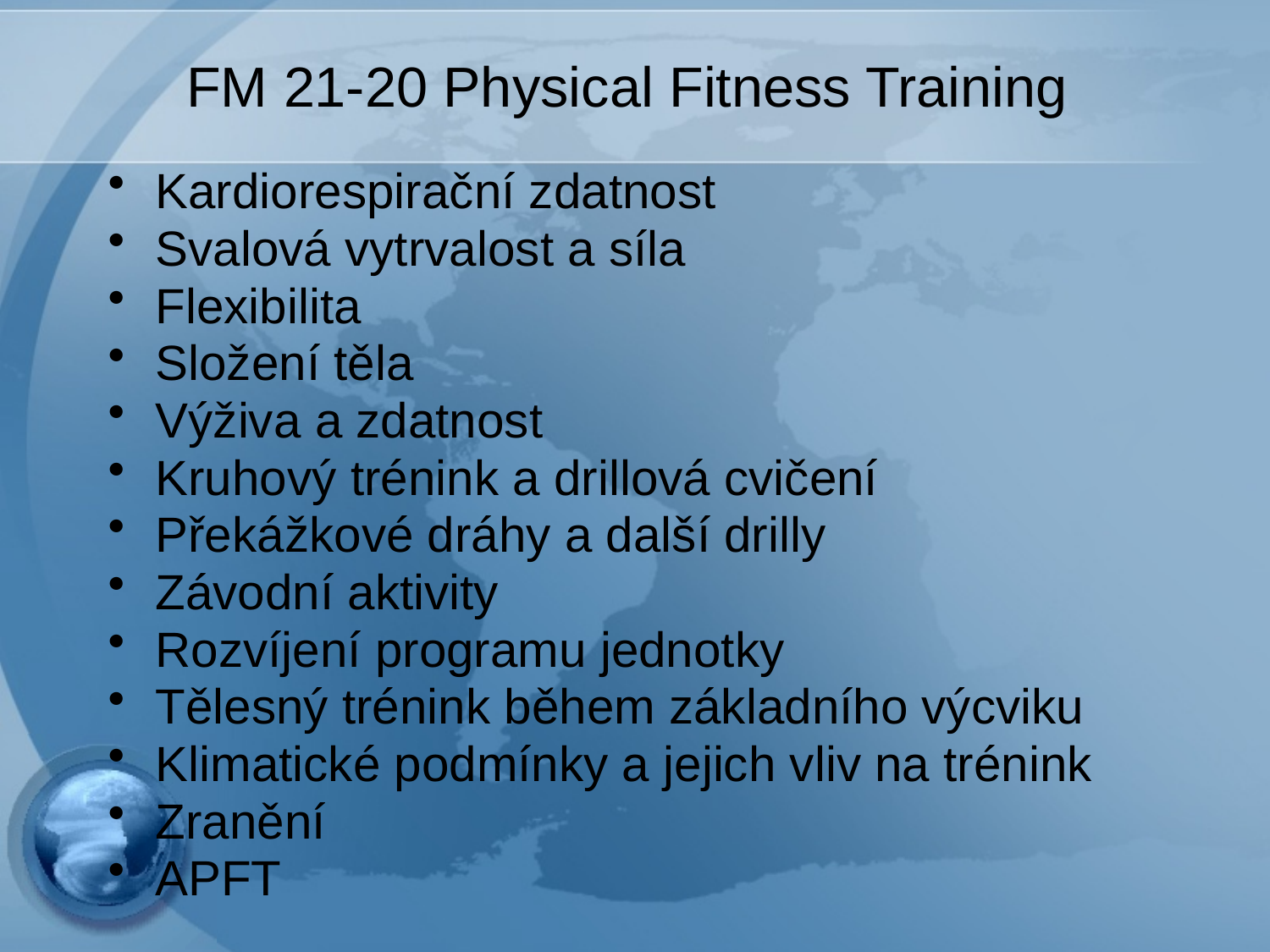

# FM 21-20 Physical Fitness Training
Kardiorespirační zdatnost
Svalová vytrvalost a síla
Flexibilita
Složení těla
Výživa a zdatnost
Kruhový trénink a drillová cvičení
Překážkové dráhy a další drilly
Závodní aktivity
Rozvíjení programu jednotky
Tělesný trénink během základního výcviku
Klimatické podmínky a jejich vliv na trénink
Zranění
APFT